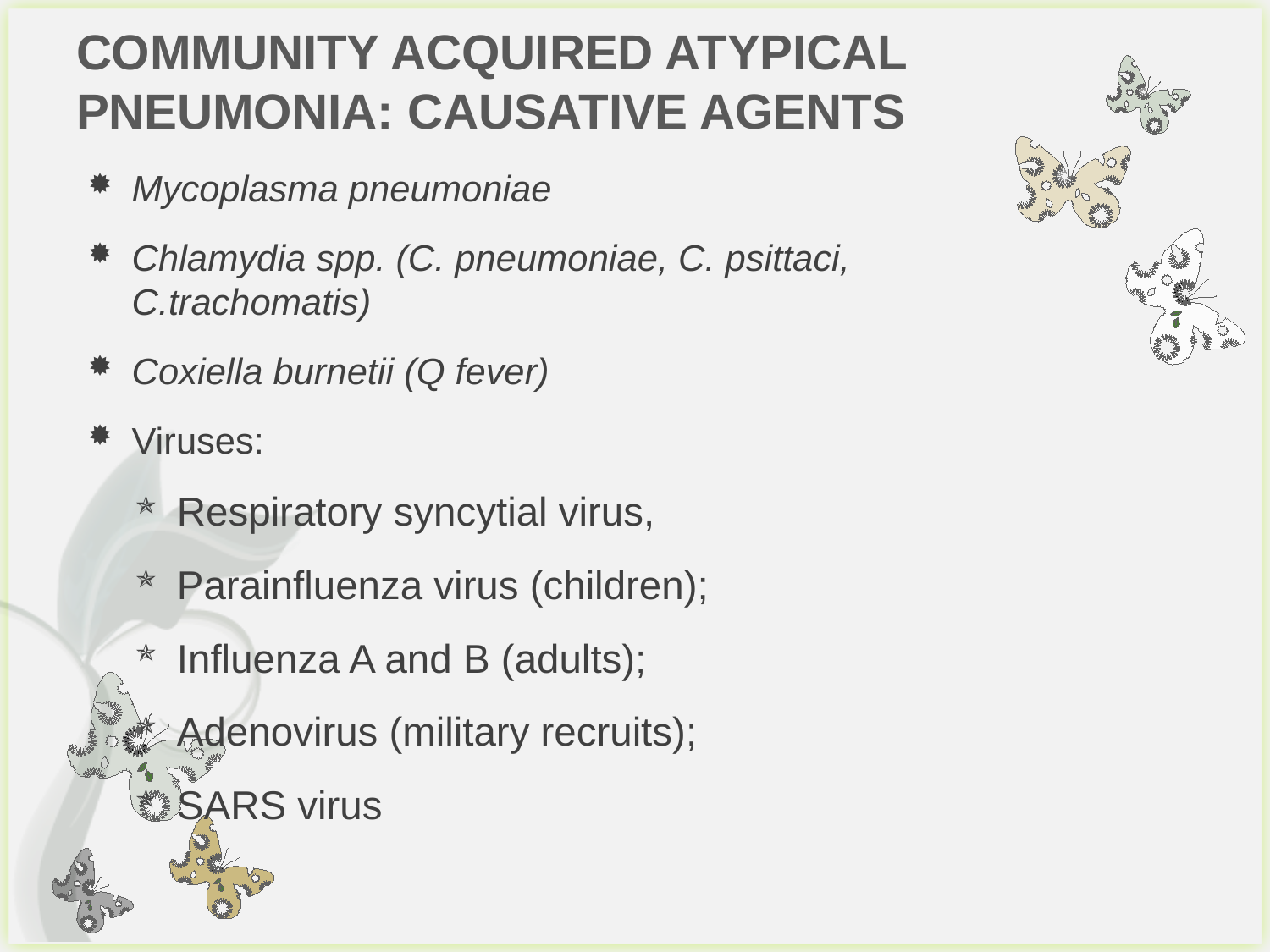

# COMMUNITY ACQUIRED ATYPICAL PNEUMONIA: CAUSATIVE AGENTS
Mycoplasma pneumoniae
Chlamydia spp. (C. pneumoniae, C. psittaci, C.trachomatis)
Coxiella burnetii (Q fever)
Viruses:
Respiratory syncytial virus,
Parainfluenza virus (children);
Influenza A and B (adults);
Adenovirus (military recruits);
SARS virus